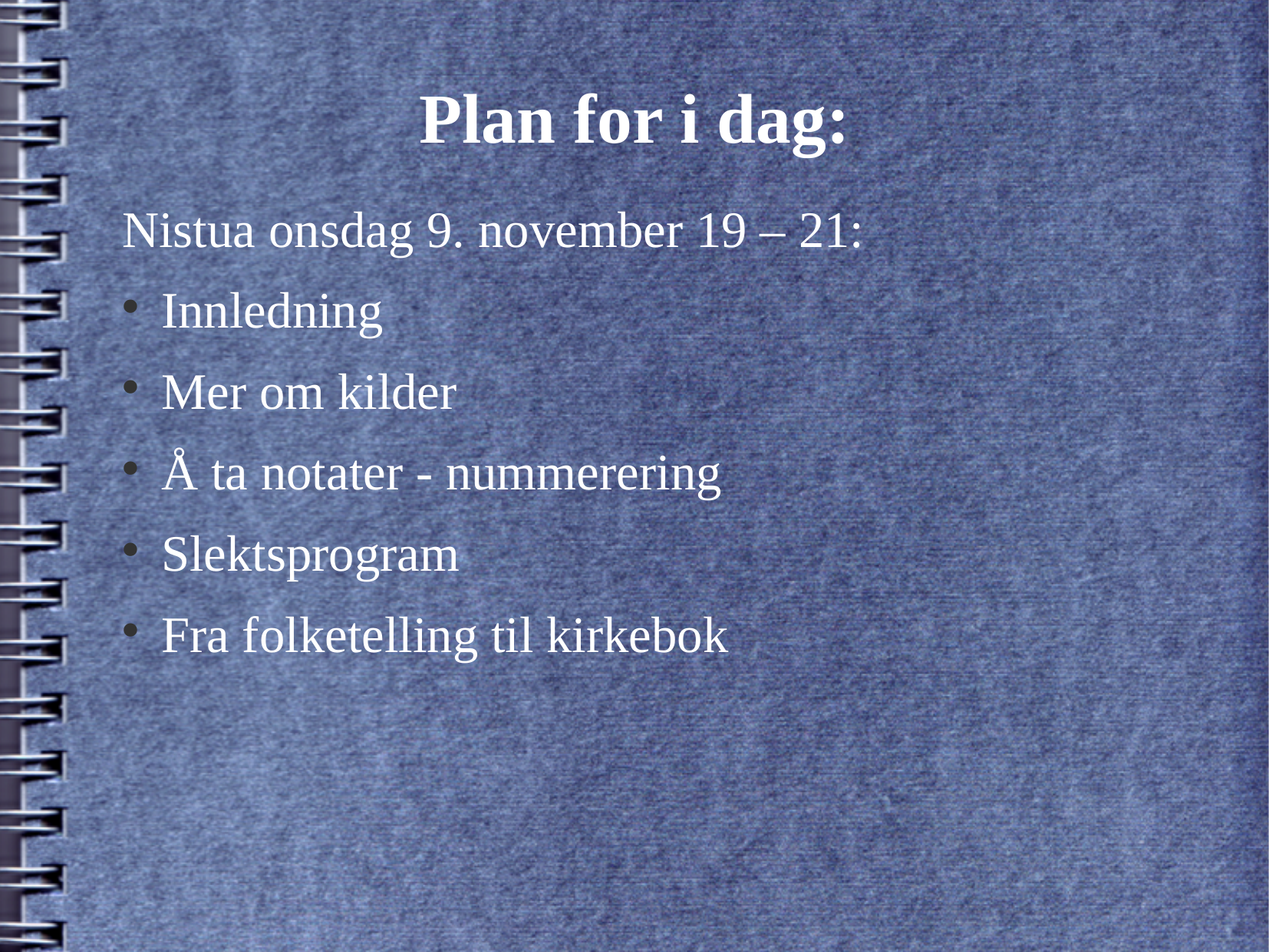

# Plan for i dag:
Nistua onsdag 9. november 19 – 21:
Innledning
Mer om kilder
Å ta notater - nummerering
Slektsprogram
Fra folketelling til kirkebok